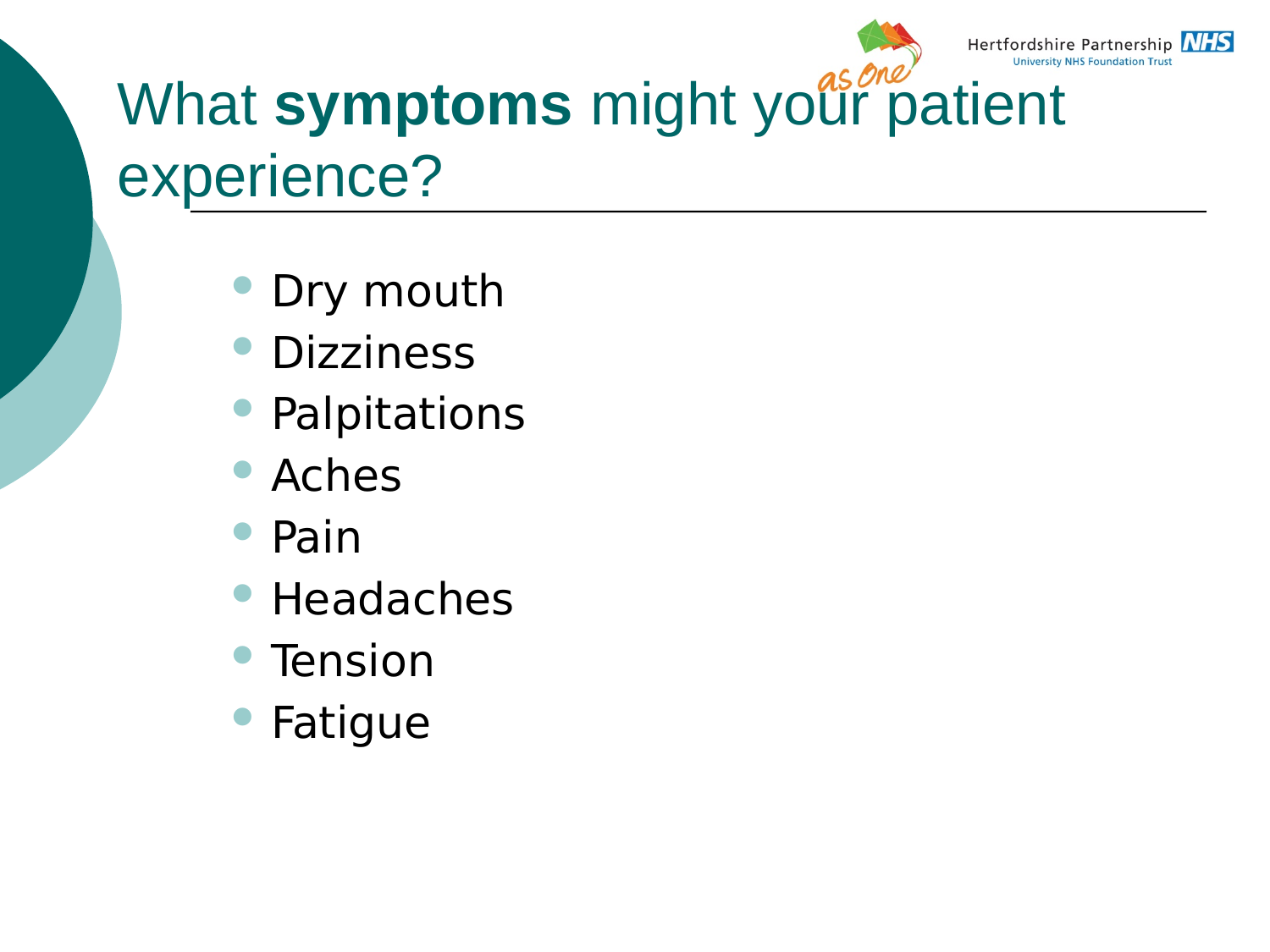

# What symptoms might your patient experience?
Dry mouth
Dizziness
Palpitations
Aches
Pain
Headaches
Tension
Fatigue